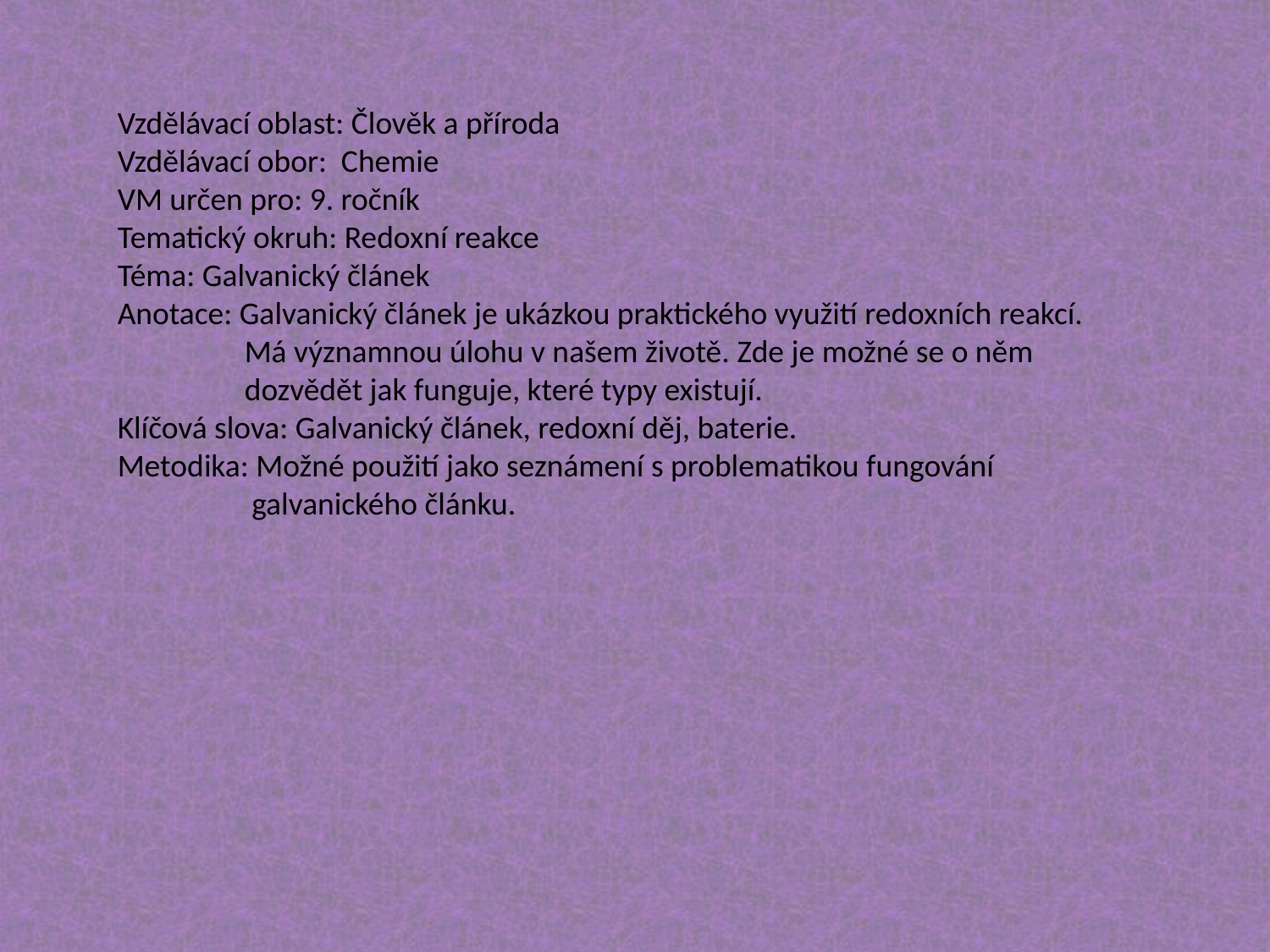

Vzdělávací oblast: Člověk a příroda
Vzdělávací obor:  Chemie
VM určen pro: 9. ročník
Tematický okruh: Redoxní reakce
Téma: Galvanický článek
Anotace: Galvanický článek je ukázkou praktického využití redoxních reakcí. 	Má významnou úlohu v našem životě. Zde je možné se o něm 	dozvědět jak funguje, které typy existují.
Klíčová slova: Galvanický článek, redoxní děj, baterie.
Metodika: Možné použití jako seznámení s problematikou fungování 	 	 galvanického článku.